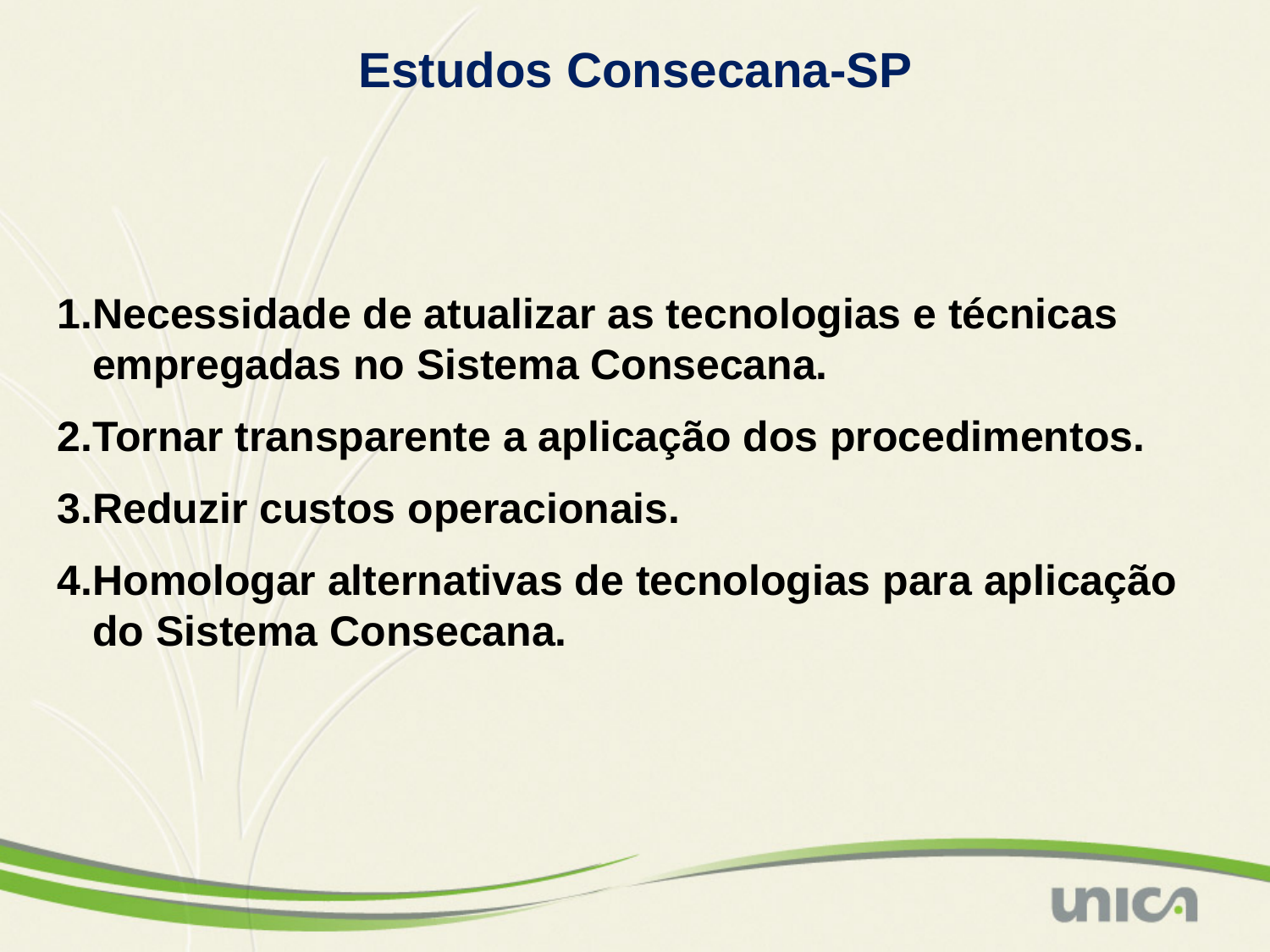

Estudos Consecana-SP
Necessidade de atualizar as tecnologias e técnicas empregadas no Sistema Consecana.
Tornar transparente a aplicação dos procedimentos.
Reduzir custos operacionais.
Homologar alternativas de tecnologias para aplicação do Sistema Consecana.